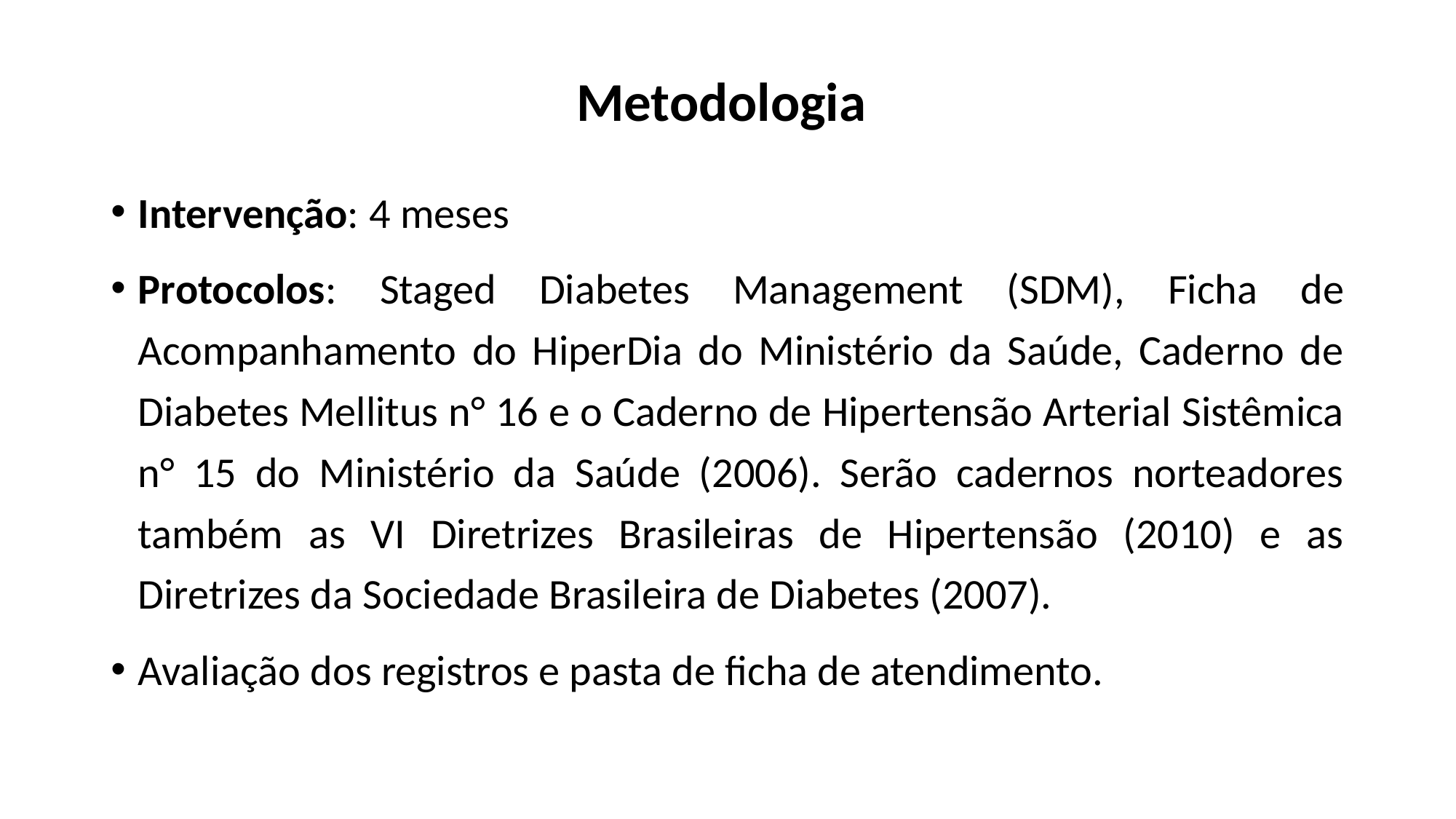

# Metodologia
Intervenção: 4 meses
Protocolos: Staged Diabetes Management (SDM), Ficha de Acompanhamento do HiperDia do Ministério da Saúde, Caderno de Diabetes Mellitus n° 16 e o Caderno de Hipertensão Arterial Sistêmica n° 15 do Ministério da Saúde (2006). Serão cadernos norteadores também as VI Diretrizes Brasileiras de Hipertensão (2010) e as Diretrizes da Sociedade Brasileira de Diabetes (2007).
Avaliação dos registros e pasta de ficha de atendimento.